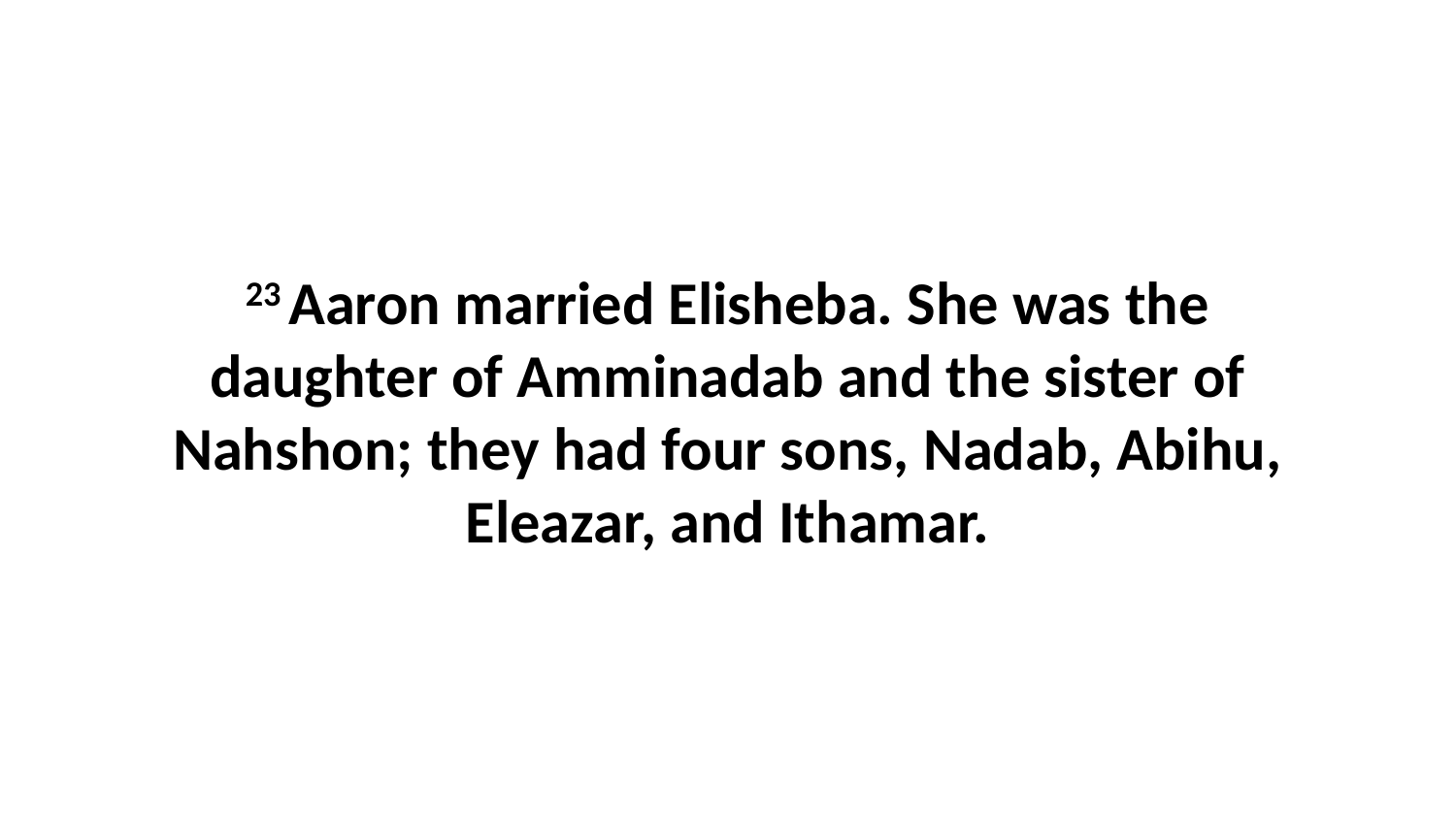

23 Aaron married Elisheba. She was the daughter of Amminadab and the sister of Nahshon; they had four sons, Nadab, Abihu, Eleazar, and Ithamar.